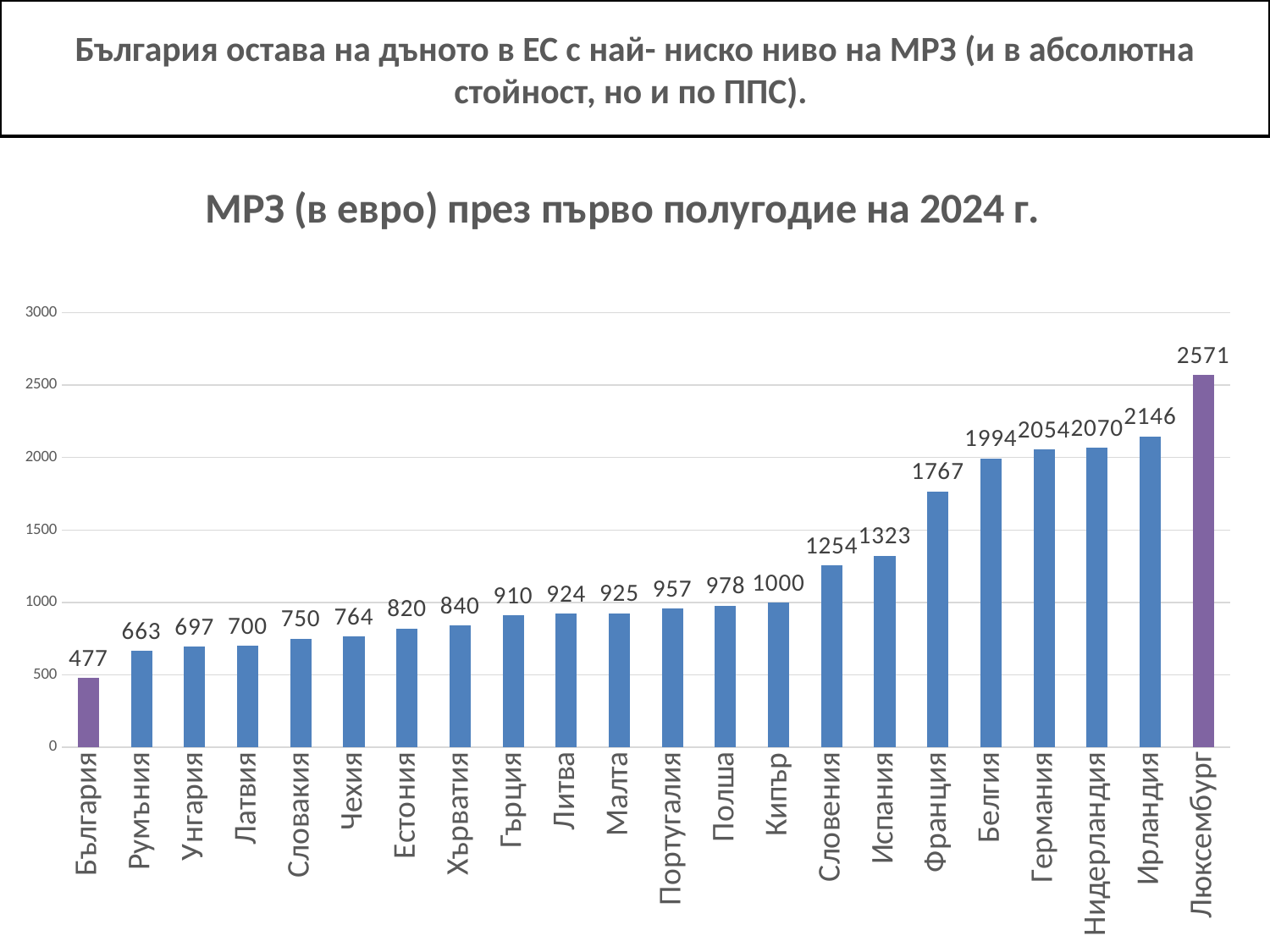

# България остава на дъното в ЕС с най- ниско ниво на МРЗ (и в абсолютна стойност, но и по ППС).

### Chart: МРЗ (в евро) през първо полугодие на 2024 г.

| Category | Първо полугодие на 2024 г. |
|---|---|
| България | 477.04 |
| Румъния | 663.24 |
| Унгария | 696.97 |
| Латвия | 700.0 |
| Словакия | 750.0 |
| Чехия | 764.44 |
| Естония | 820.0 |
| Хърватия | 840.0 |
| Гърция | 910.0 |
| Литва | 924.0 |
| Малта | 925.34 |
| Португалия | 956.67 |
| Полша | 977.53 |
| Кипър | 1000.0 |
| Словения | 1253.9 |
| Испания | 1323.0 |
| Франция | 1766.92 |
| Белгия | 1994.18 |
| Германия | 2054.0 |
| Нидерландия | 2070.12 |
| Ирландия | 2146.3 |
| Люксембург | 2570.93 |